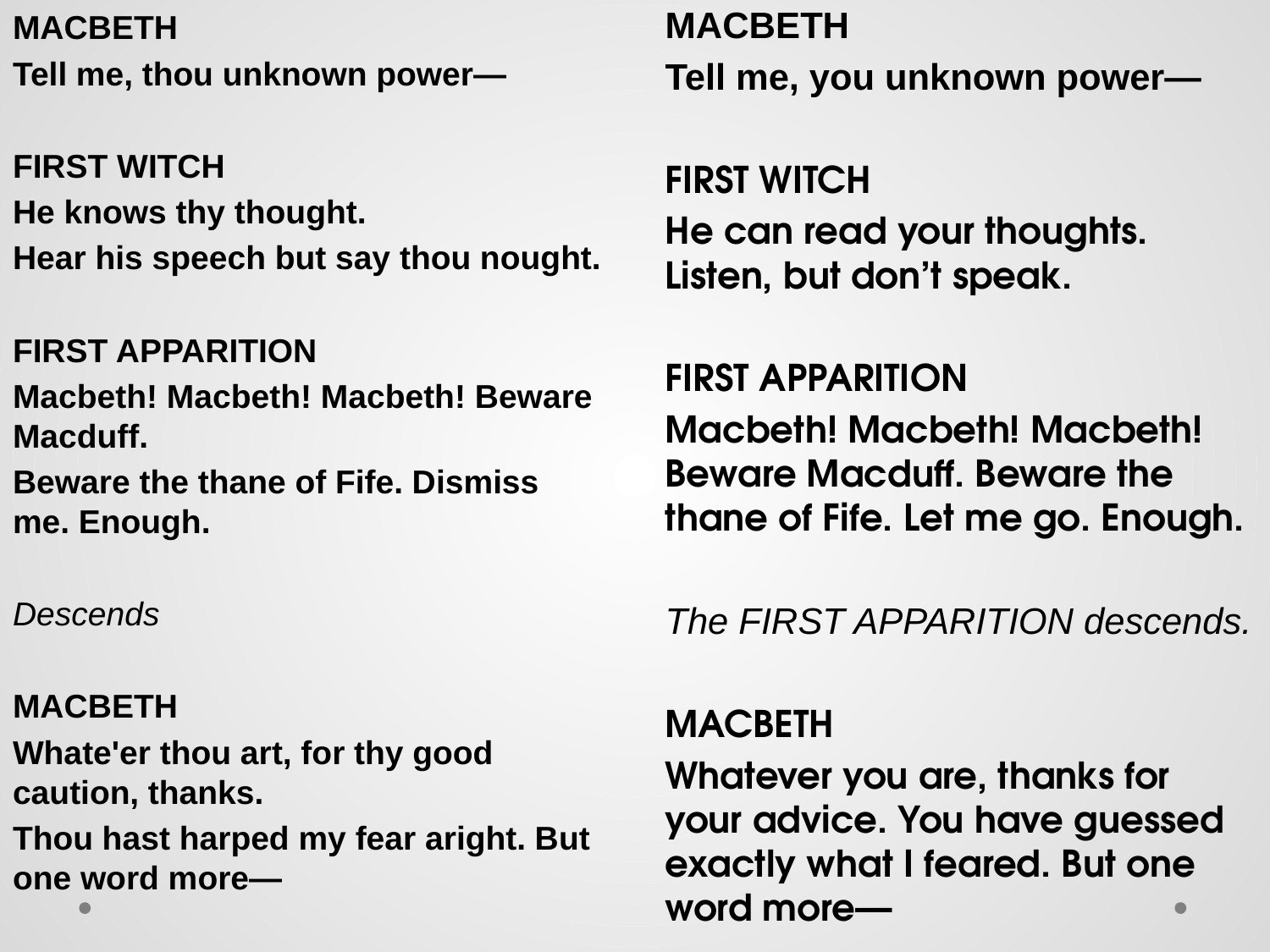

MACBETH
Tell me, thou unknown power—

FIRST WITCH
He knows thy thought.
Hear his speech but say thou nought.

FIRST APPARITION
Macbeth! Macbeth! Macbeth! Beware Macduff.
Beware the thane of Fife. Dismiss me. Enough.

Descends

MACBETH
Whate'er thou art, for thy good caution, thanks.
Thou hast harped my fear aright. But one word more—
MACBETH
Tell me, you unknown power—

FIRST WITCH
He can read your thoughts. Listen, but don’t speak.

FIRST APPARITION
Macbeth! Macbeth! Macbeth! Beware Macduff. Beware the thane of Fife. Let me go. Enough.

The FIRST APPARITION descends.

MACBETH
Whatever you are, thanks for your advice. You have guessed exactly what I feared. But one word more—